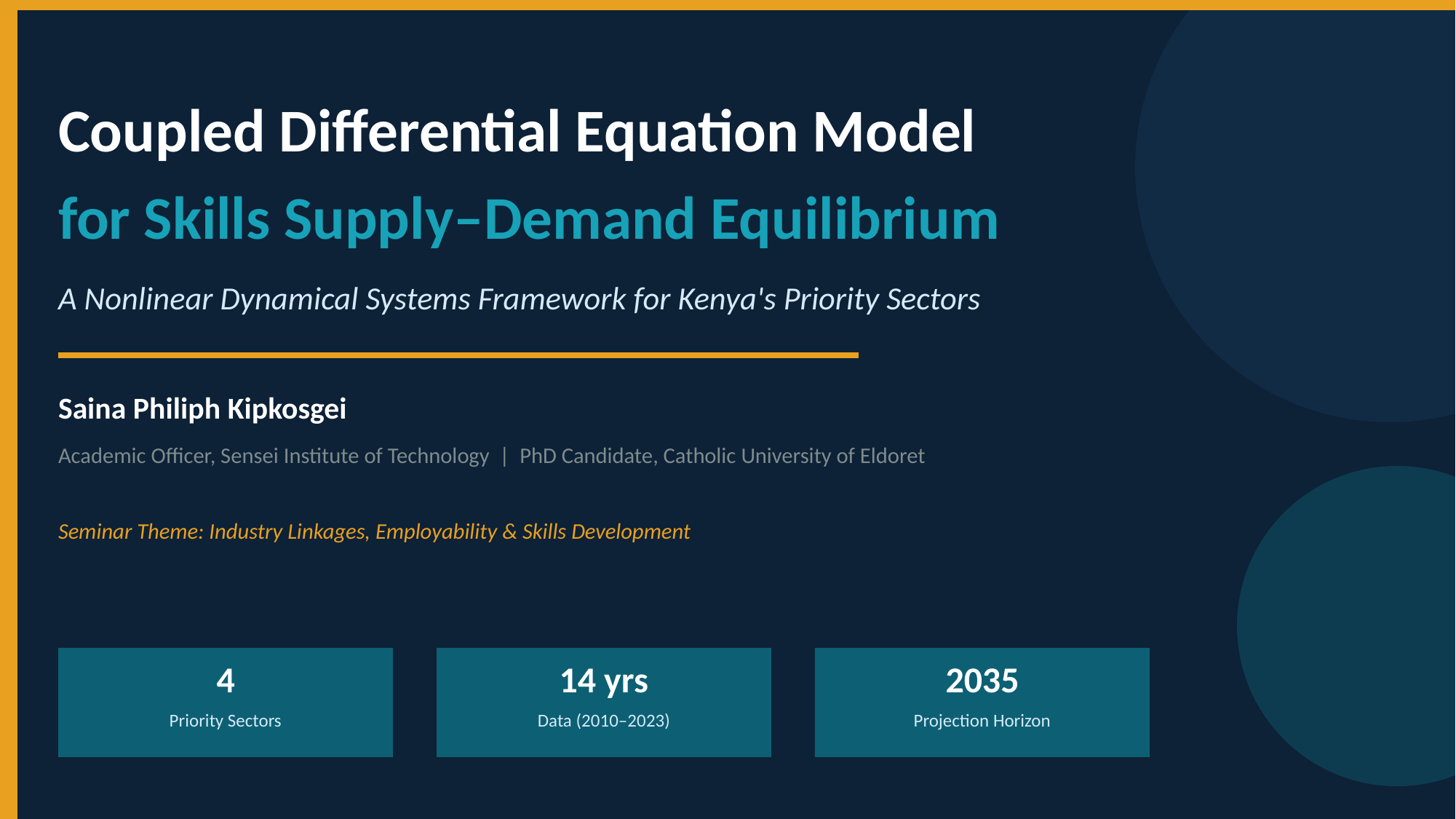

Coupled Differential Equation Model
for Skills Supply–Demand Equilibrium
A Nonlinear Dynamical Systems Framework for Kenya's Priority Sectors

Saina Philiph Kipkosgei
Academic Officer, Sensei Institute of Technology  |  PhD Candidate, Catholic University of Eldoret

Seminar Theme: Industry Linkages, Employability & Skills Development

4
14 yrs
2035
Priority Sectors
Data (2010–2023)
Projection Horizon